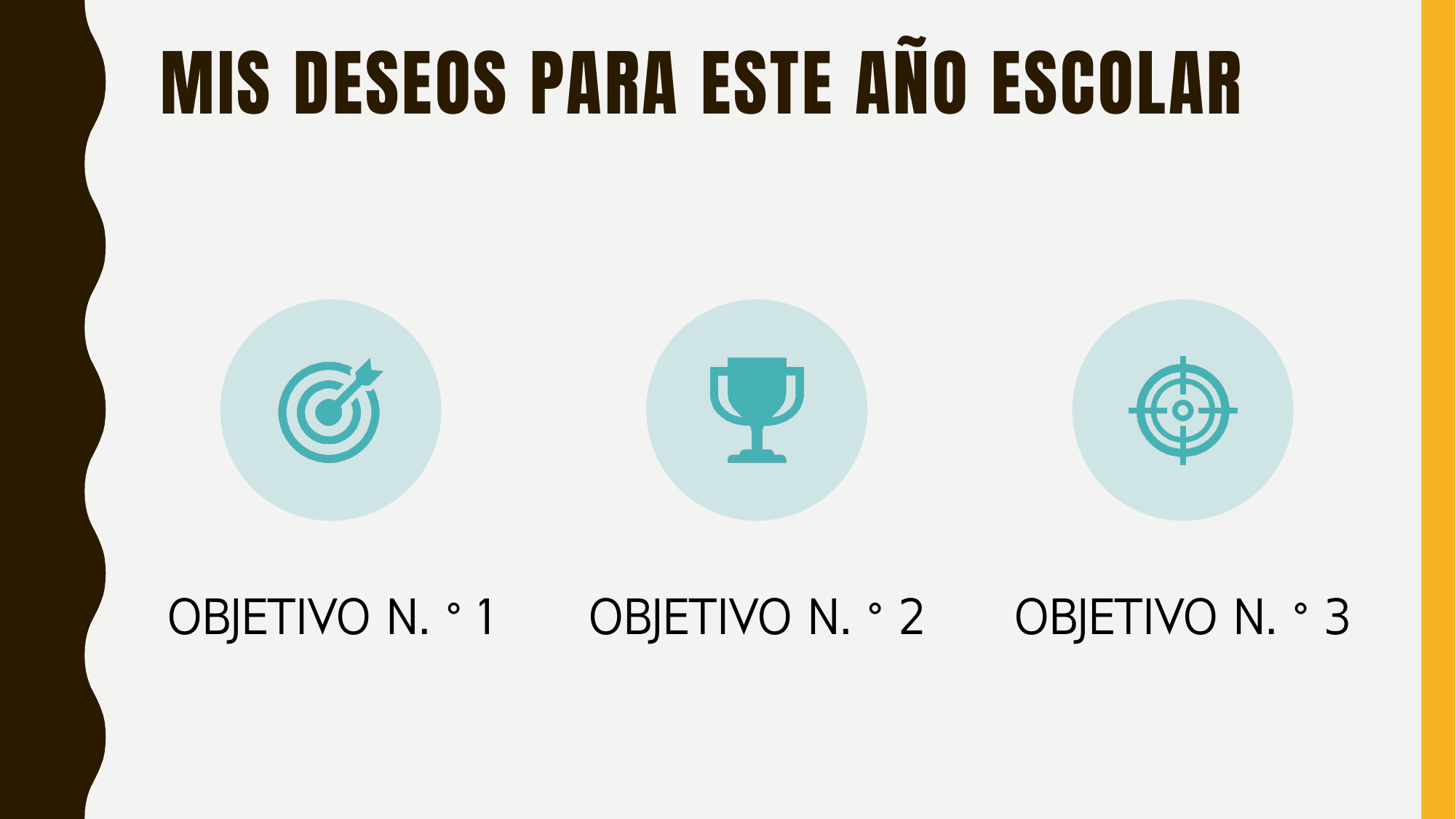

# Mis deseos para este año escolar
Objetivo n. ° 1
Objetivo n. ° 2
Objetivo n. ° 3